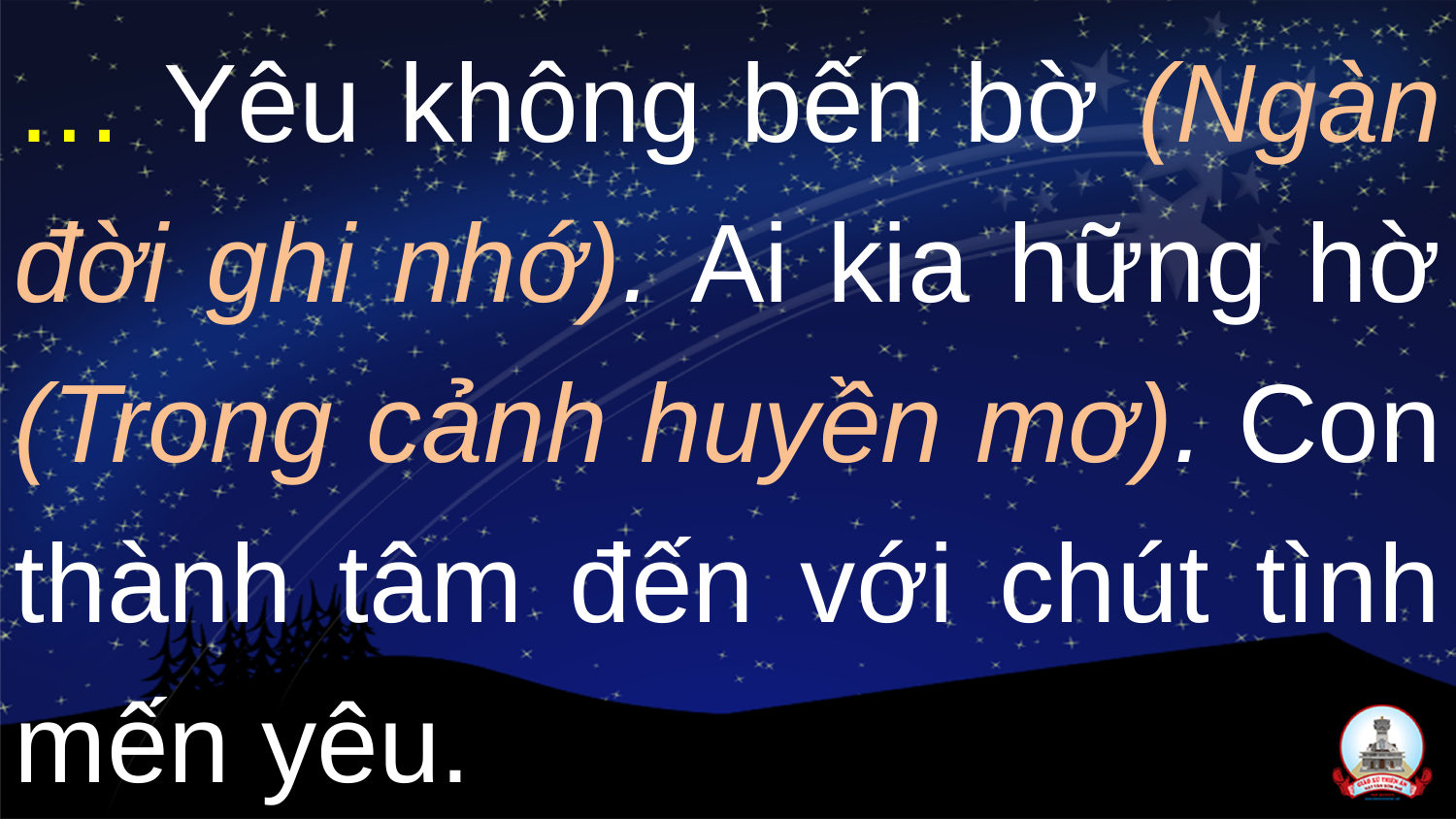

… Yêu không bến bờ (Ngàn đời ghi nhớ). Ai kia hững hờ (Trong cảnh huyền mơ). Con thành tâm đến với chút tình mến yêu.